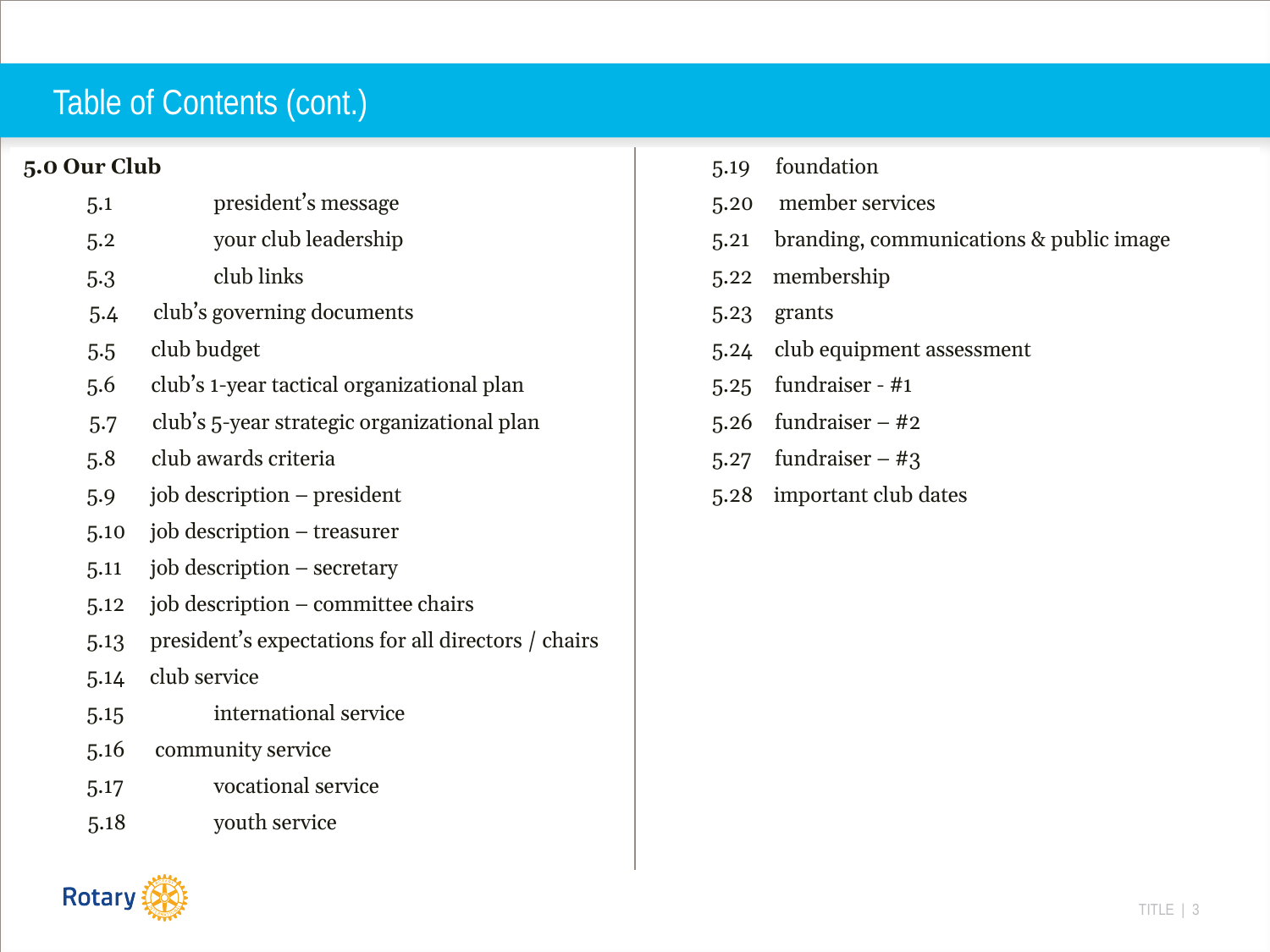

# Table of Contents (cont.)
| 5.0 Our Club 5.1 president’s message 5.2 your club leadership 5.3 club links 5.4 club’s governing documents 5.5 club budget 5.6 club’s 1-year tactical organizational plan 5.7 club’s 5-year strategic organizational plan 5.8 club awards criteria 5.9 job description – president 5.10 job description – treasurer 5.11 job description – secretary 5.12 job description – committee chairs 5.13 president’s expectations for all directors / chairs 5.14 club service 5.15 international service 5.16 community service 5.17 vocational service 5.18 youth service | 5.19 foundation 5.20 member services 5.21 branding, communications & public image 5.22 membership 5.23 grants 5.24 club equipment assessment 5.25 fundraiser - #1 5.26 fundraiser – #2 5.27 fundraiser – #3 5.28 important club dates |
| --- | --- |